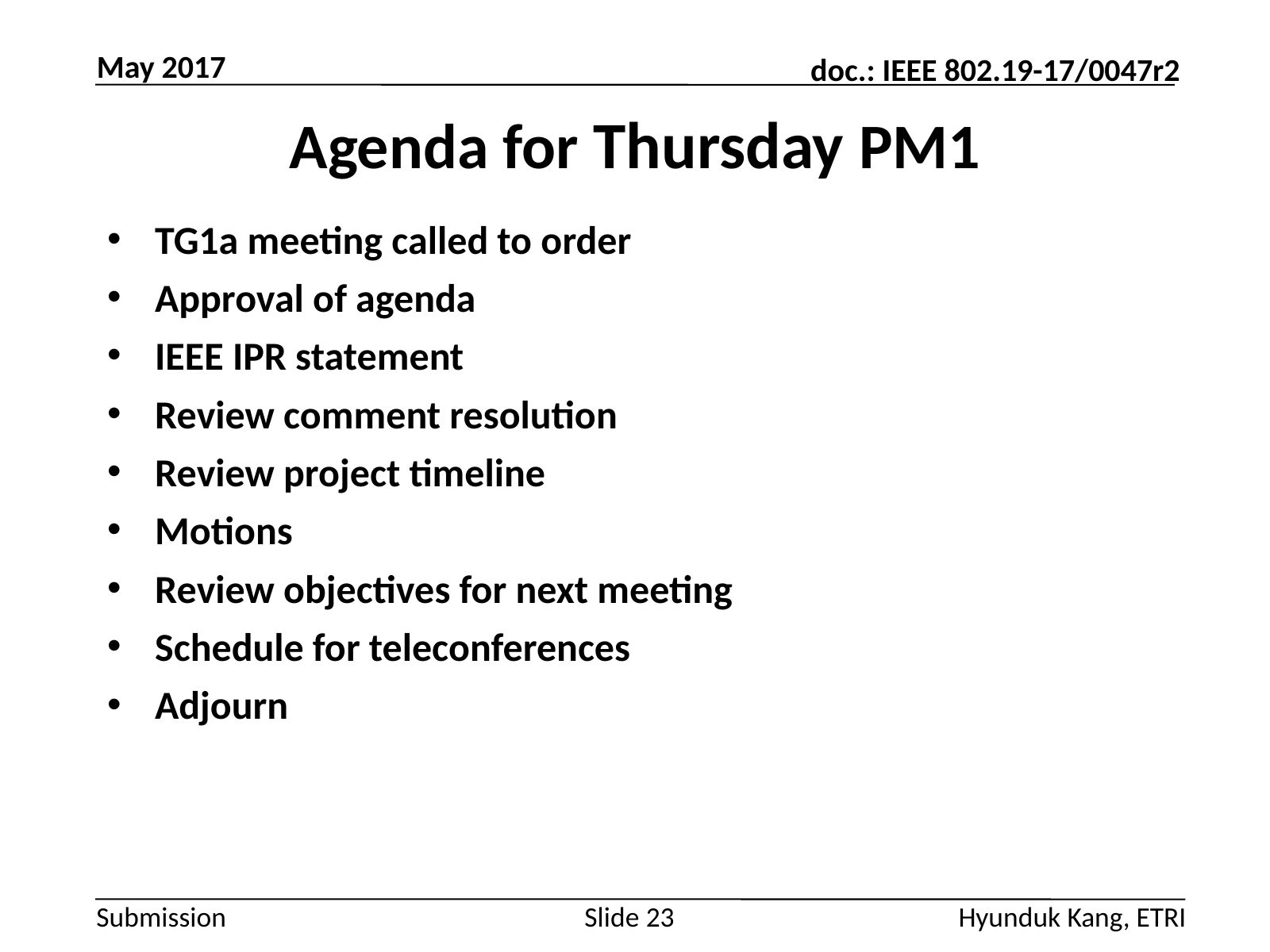

May 2017
# Agenda for Thursday PM1
TG1a meeting called to order
Approval of agenda
IEEE IPR statement
Review comment resolution
Review project timeline
Motions
Review objectives for next meeting
Schedule for teleconferences
Adjourn
Slide 23
Hyunduk Kang, ETRI